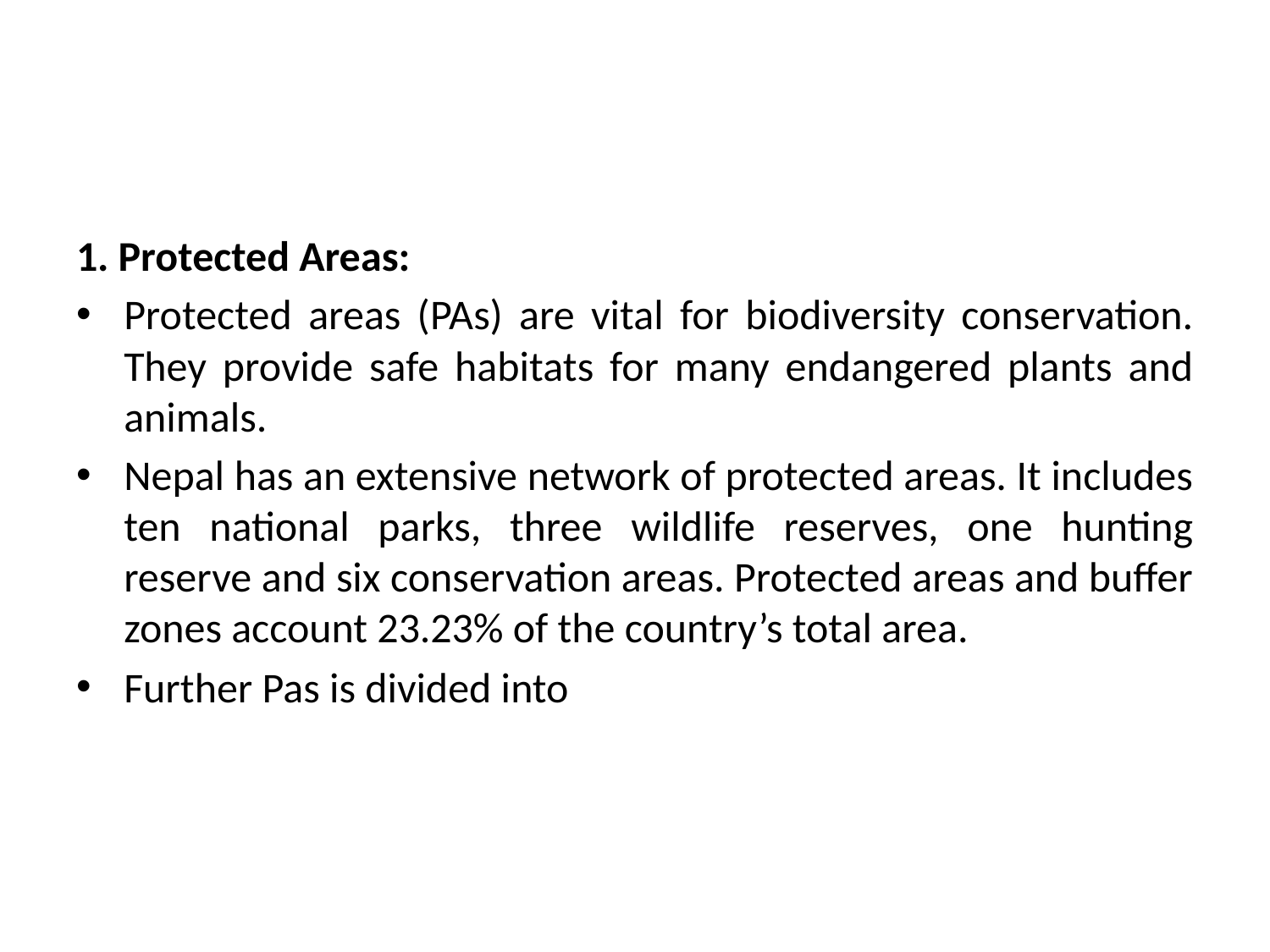

#
1. Protected Areas:
Protected areas (PAs) are vital for biodiversity conservation. They provide safe habitats for many endangered plants and animals.
Nepal has an extensive network of protected areas. It includes ten national parks, three wildlife reserves, one hunting reserve and six conservation areas. Protected areas and buffer zones account 23.23% of the country’s total area.
Further Pas is divided into